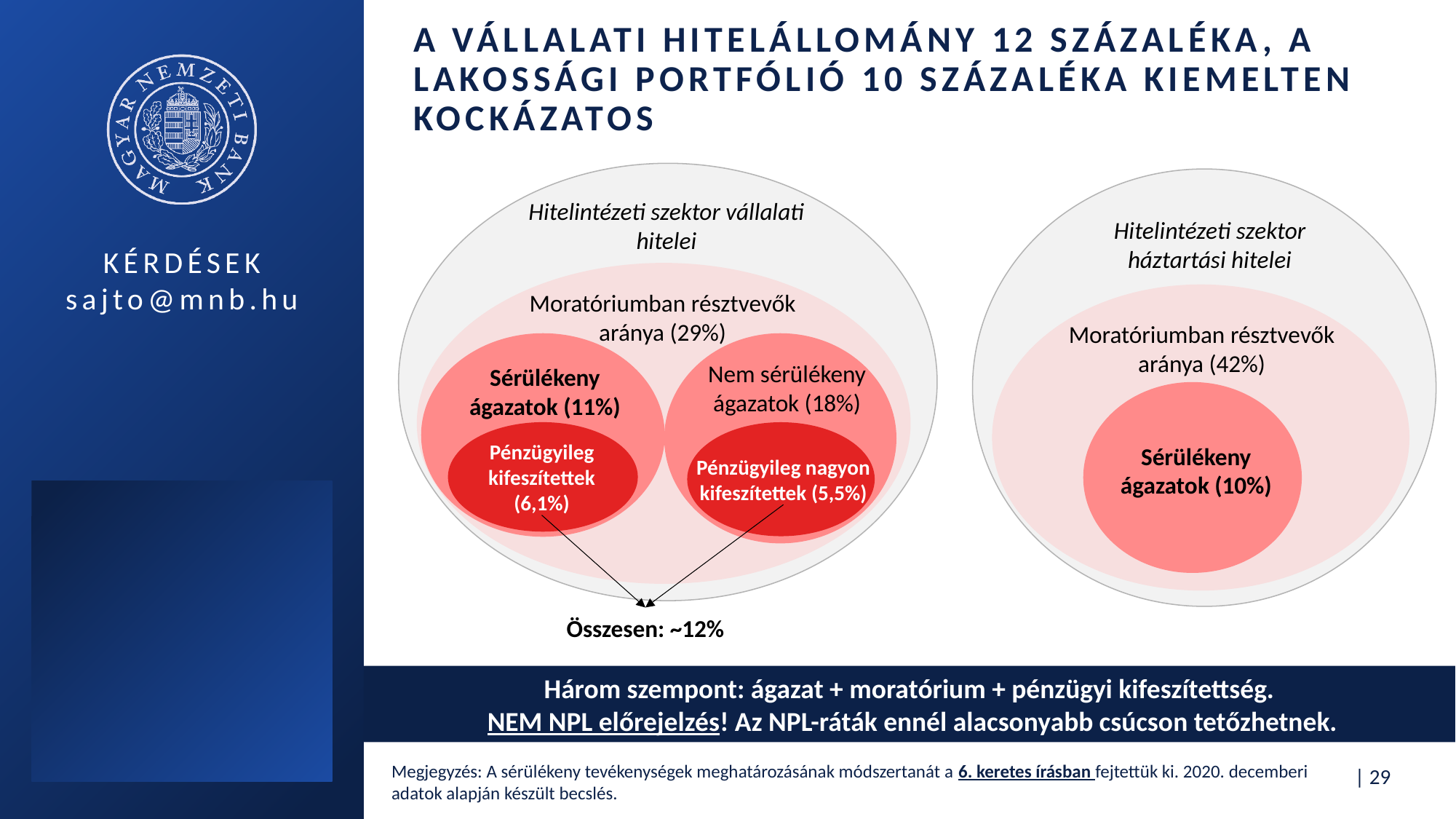

# A vállalati hitelállomány 12 százaléka, a lakossági portfólió 10 százaléka kiemelten kockázatos

Hitelintézeti szektor vállalati hitelei
Hitelintézeti szektor háztartási hitelei

Moratóriumban résztvevők aránya (29%)
Moratóriumban résztvevők aránya (42%)

Nem sérülékeny ágazatok (18%)
Sérülékeny ágazatok (11%)

Pénzügyileg kifeszítettek (6,1%)
Sérülékeny ágazatok (10%)
Pénzügyileg nagyon kifeszítettek (5,5%)
Összesen: ~12%
Három szempont: ágazat + moratórium + pénzügyi kifeszítettség.
 NEM NPL előrejelzés! Az NPL-ráták ennél alacsonyabb csúcson tetőzhetnek.
Megjegyzés: A sérülékeny tevékenységek meghatározásának módszertanát a 6. keretes írásban fejtettük ki. 2020. decemberi adatok alapján készült becslés.